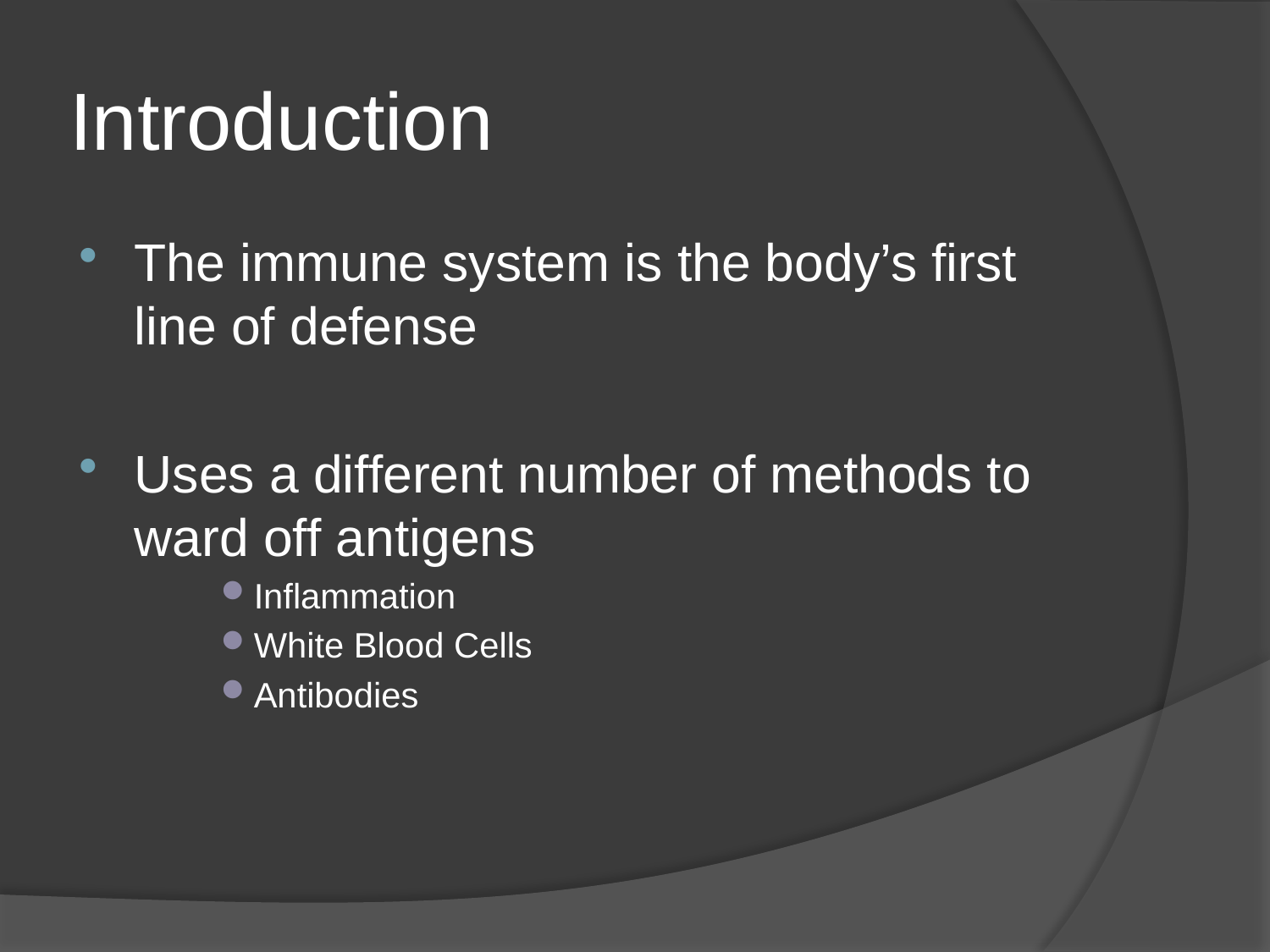

# Introduction
The immune system is the body’s first line of defense

Uses a different number of methods to ward off antigens
Inflammation
White Blood Cells
Antibodies